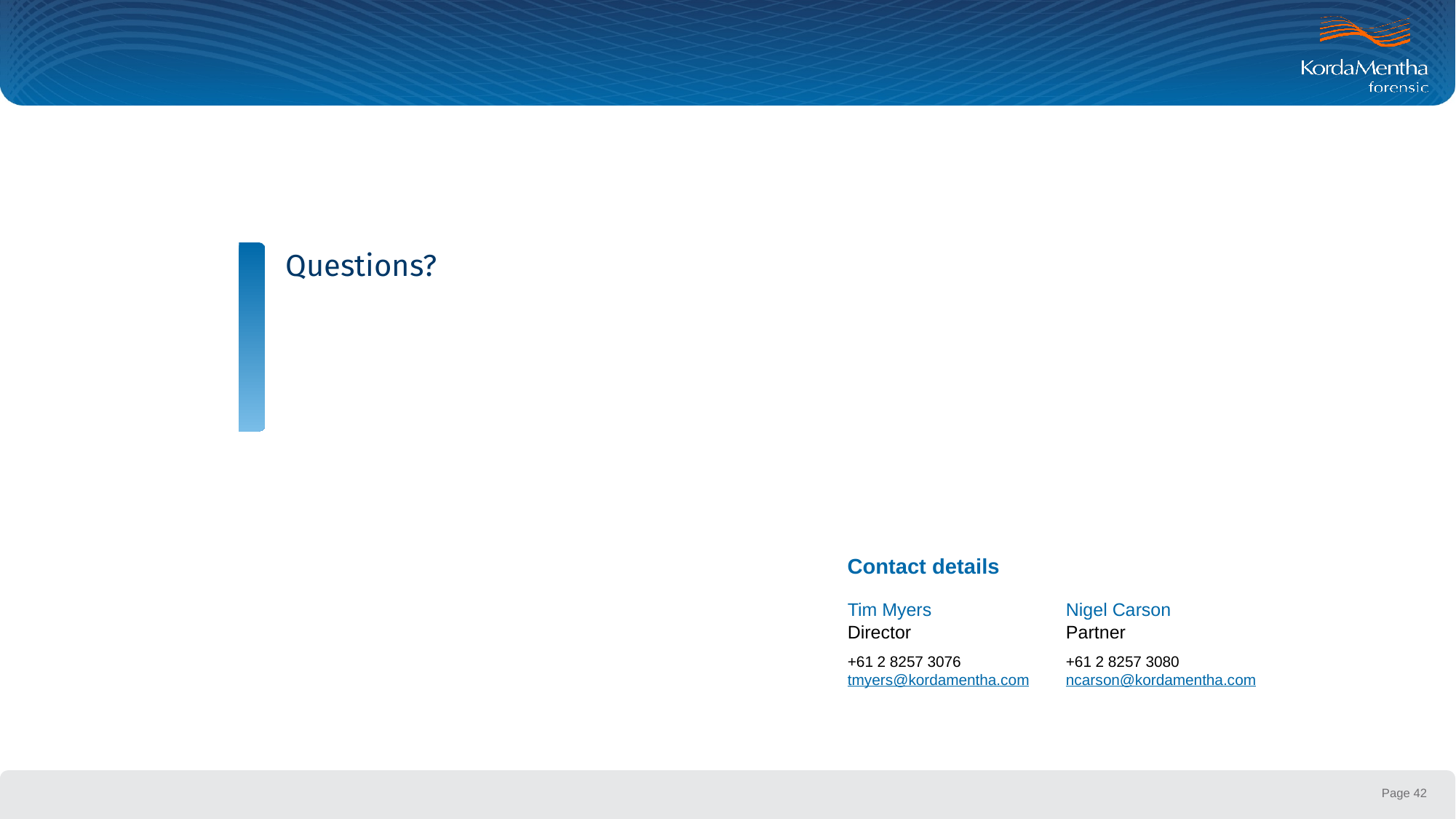

# Questions?

Contact details
Tim Myers		Nigel Carson
Director		Partner
+61 2 8257 3076	+61 2 8257 3080
tmyers@kordamentha.com	ncarson@kordamentha.com